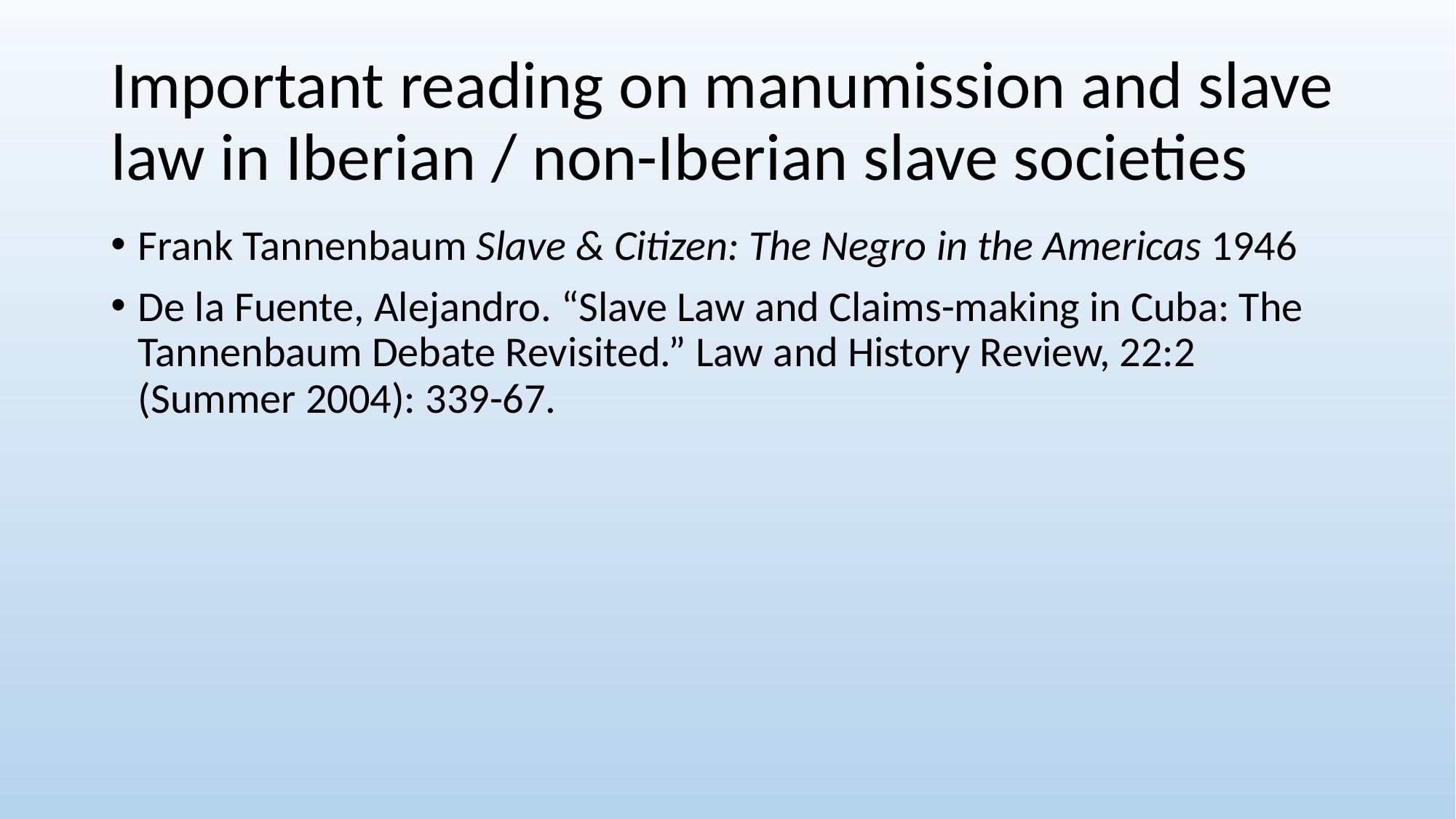

# Important reading on manumission and slave law in Iberian / non-Iberian slave societies
Frank Tannenbaum Slave & Citizen: The Negro in the Americas 1946
De la Fuente, Alejandro. “Slave Law and Claims-making in Cuba: The Tannenbaum Debate Revisited.” Law and History Review, 22:2 (Summer 2004): 339-67.